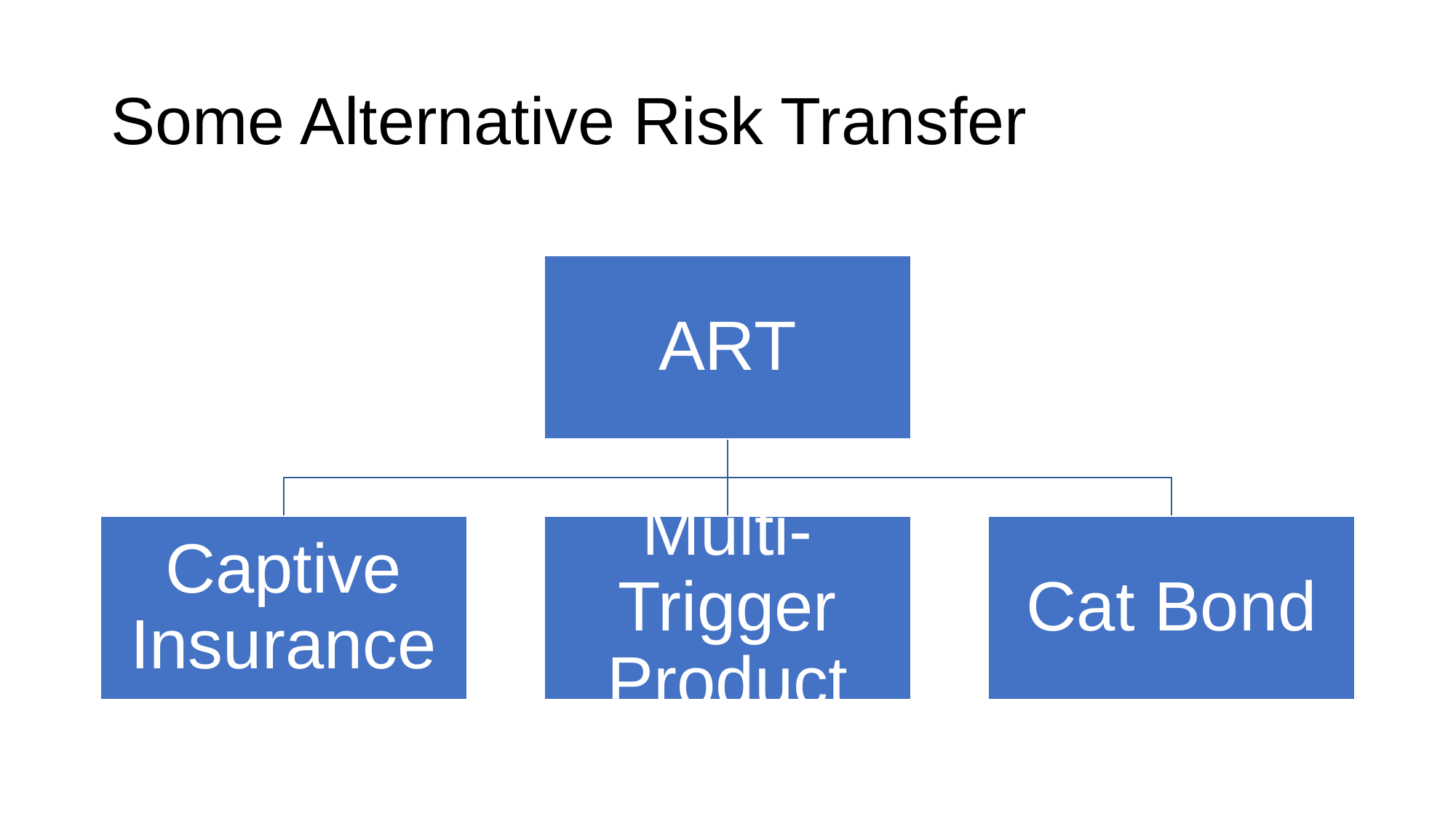

# Some Alternative Risk Transfer
ART
Captive Insurance
Multi-Trigger Product
Cat Bond